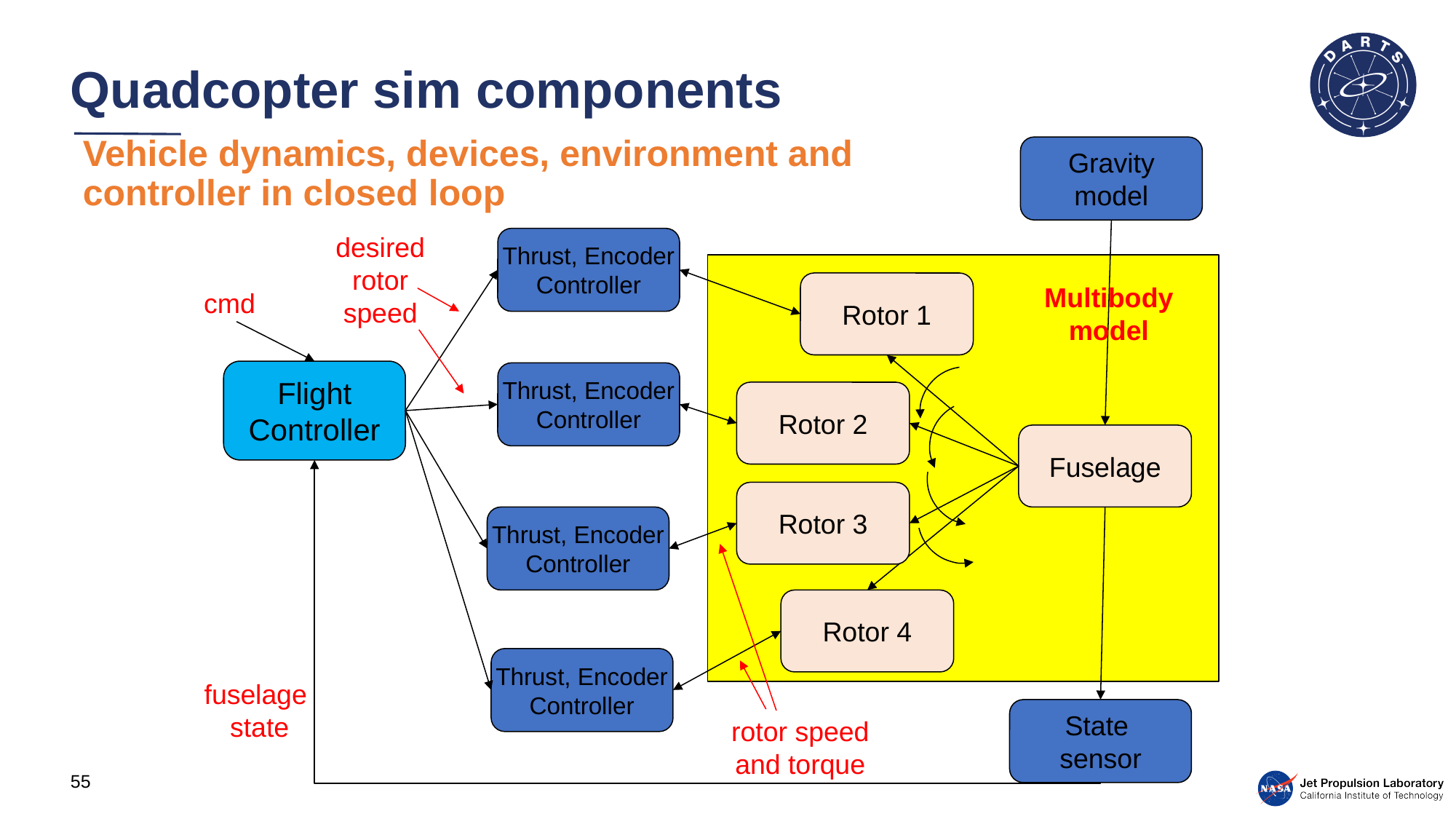

# Quadcopter sim components
Vehicle dynamics, devices, environment and controller in closed loop
Gravity
model
desired rotor speed
Thrust, Encoder
Controller

Rotor 1
Multibody
model
cmd
Flight
Controller
Thrust, Encoder
Controller

Rotor 2

Fuselage

Rotor 3
Thrust, Encoder
Controller
Rotor 4
Thrust, Encoder
Controller
fuselage
 state
State
sensor
rotor speed and torque
55